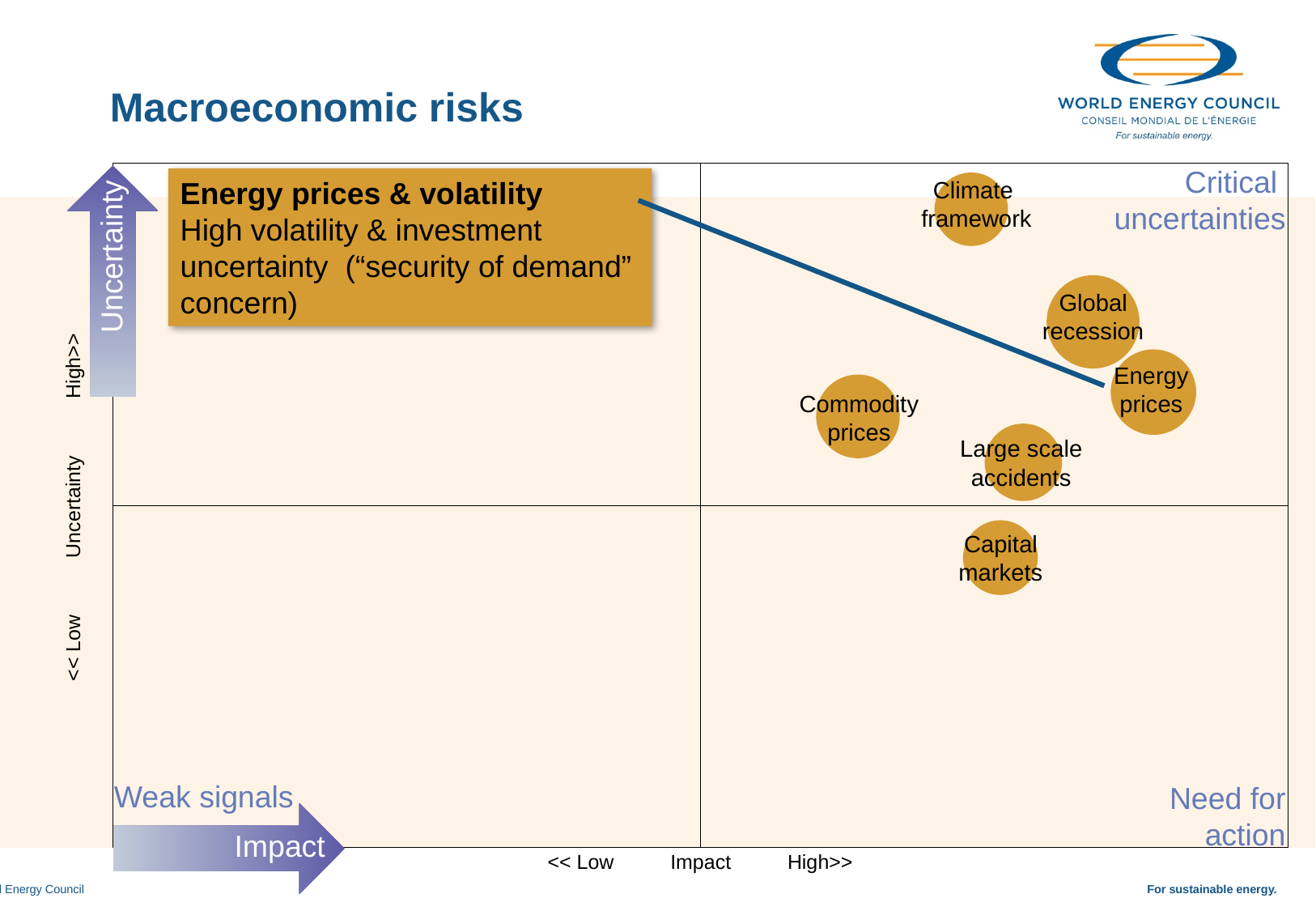

Macroeconomic risks
Critical
uncertainties

Energy prices & volatility
High volatility & investment uncertainty  (“security of demand” concern)
Climate
framework

Uncertainty

Global
recession

Energy
prices

Commodity
prices

Large scale
accidents
<< Low          Uncertainty          High>>

Capital
markets
Weak signals
Need for
action

Impact
<< Low          Impact          High>>